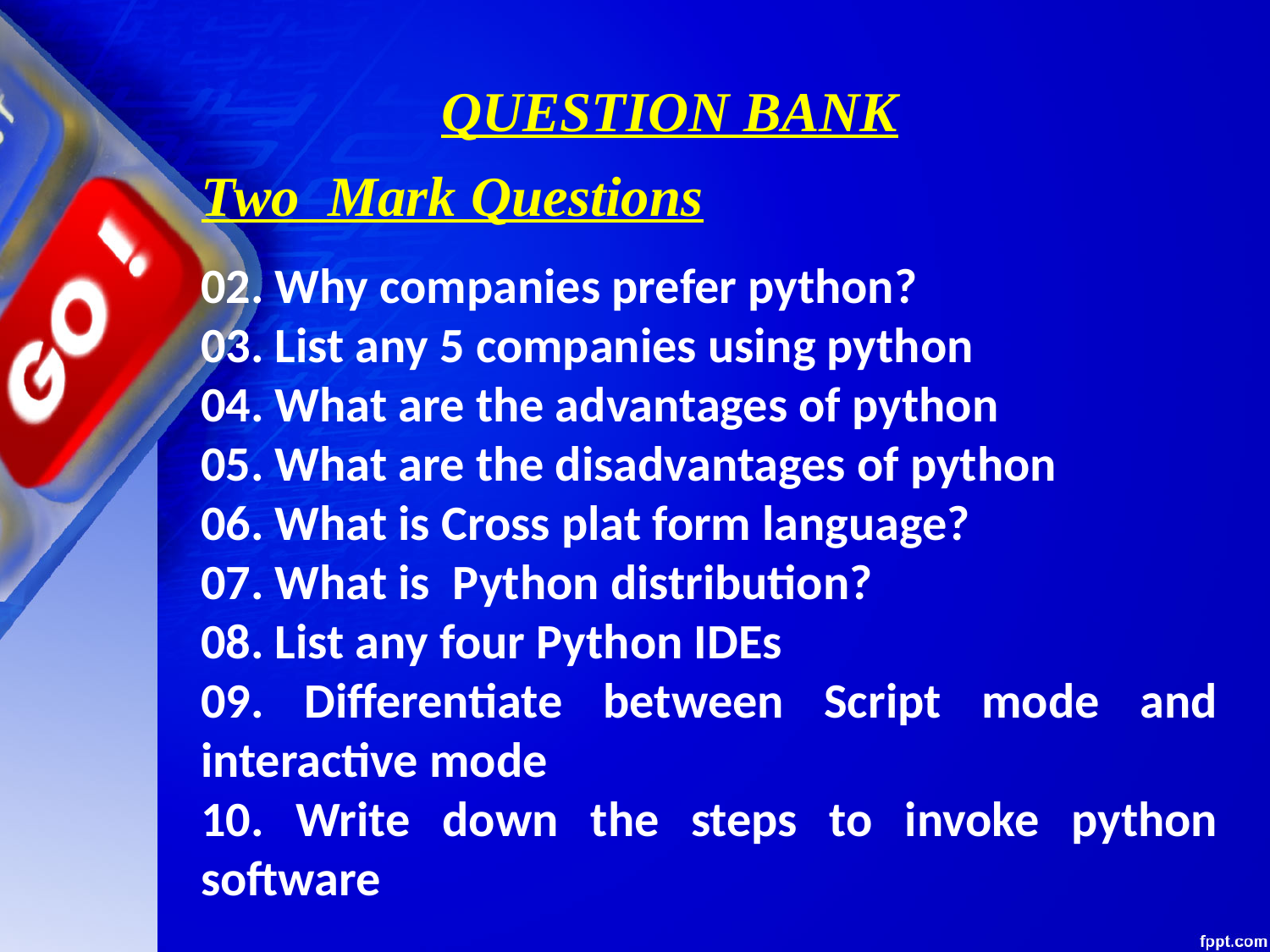

# QUESTION BANK
Two  Mark Questions
02. Why companies prefer python?
03. List any 5 companies using python
04. What are the advantages of python
05. What are the disadvantages of python
06. What is Cross plat form language?
07. What is  Python distribution?
08. List any four Python IDEs
09. Differentiate between Script mode and interactive mode
10. Write down the steps to invoke python software